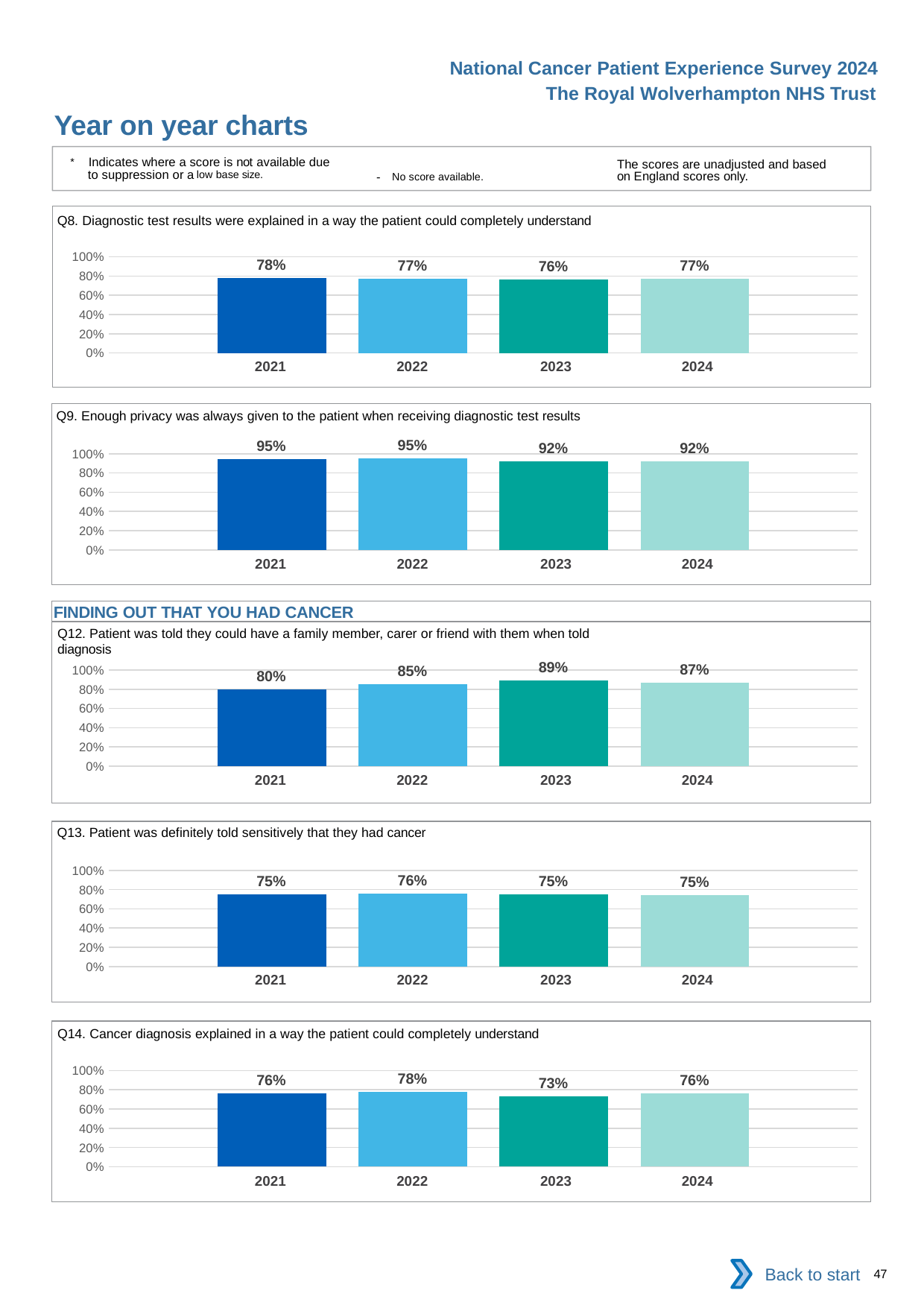

National Cancer Patient Experience Survey 2024
The Royal Wolverhampton NHS Trust
Year on year charts

*  Indicates where a score is not available due to suppression or a low base size.
The scores are unadjusted and based on England scores only.
- No score available.
Q8. Diagnostic test results were explained in a way the patient could completely understand

### Chart

| Category | 2021 | 2022 | 2023 | 2024 |
|---|---|---|---|---|
| Category 1 | 0.7780041 | 0.7741935 | 0.7621832 | 0.7732794 |
| 2021 | 2022 | 2023 | 2024 |
| --- | --- | --- | --- |
Q9. Enough privacy was always given to the patient when receiving diagnostic test results

### Chart

| Category | 2021 | 2022 | 2023 | 2024 |
|---|---|---|---|---|
| Category 1 | 0.9471545 | 0.9495968 | 0.9239766 | 0.9212121 |
| 2021 | 2022 | 2023 | 2024 |
| --- | --- | --- | --- |
FINDING OUT THAT YOU HAD CANCER
Q12. Patient was told they could have a family member, carer or friend with them when told diagnosis

### Chart

| Category | 2021 | 2022 | 2023 | 2024 |
|---|---|---|---|---|
| Category 1 | 0.7963636 | 0.8538732 | 0.8908146 | 0.8680927 |
| 2021 | 2022 | 2023 | 2024 |
| --- | --- | --- | --- |
Q13. Patient was definitely told sensitively that they had cancer

### Chart

| Category | 2021 | 2022 | 2023 | 2024 |
|---|---|---|---|---|
| Category 1 | 0.7508711 | 0.7585616 | 0.7537438 | 0.7457045 |
| 2021 | 2022 | 2023 | 2024 |
| --- | --- | --- | --- |
Q14. Cancer diagnosis explained in a way the patient could completely understand

### Chart

| Category | 2021 | 2022 | 2023 | 2024 |
|---|---|---|---|---|
| Category 1 | 0.7595156 | 0.7811966 | 0.7319933 | 0.762069 |
| 2021 | 2022 | 2023 | 2024 |
| --- | --- | --- | --- |
Back to start

47